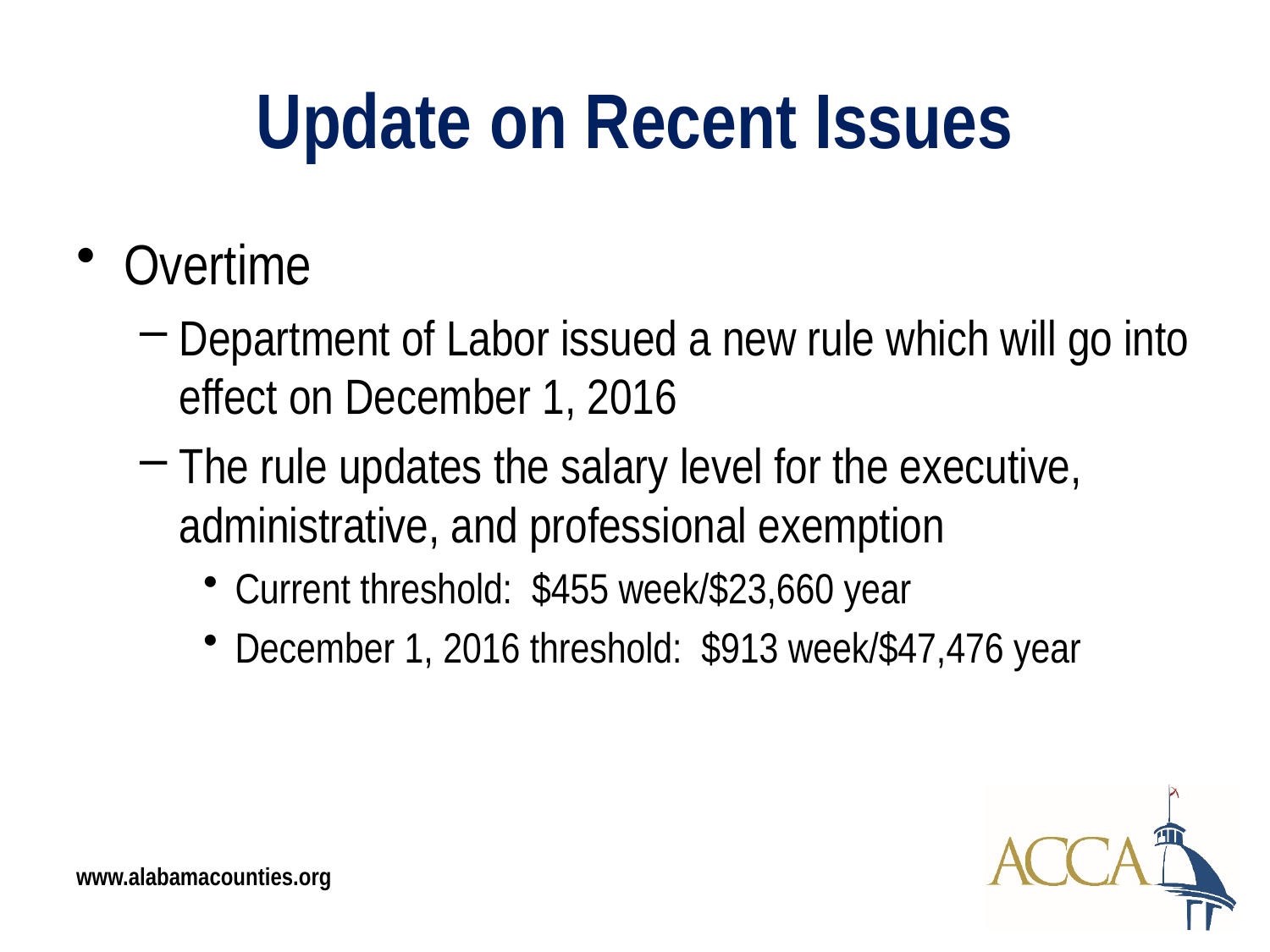

# Update on Recent Issues
Overtime
Department of Labor issued a new rule which will go into effect on December 1, 2016
The rule updates the salary level for the executive, administrative, and professional exemption
Current threshold:  $455 week/$23,660 year
December 1, 2016 threshold:  $913 week/$47,476 year

www.alabamacounties.org